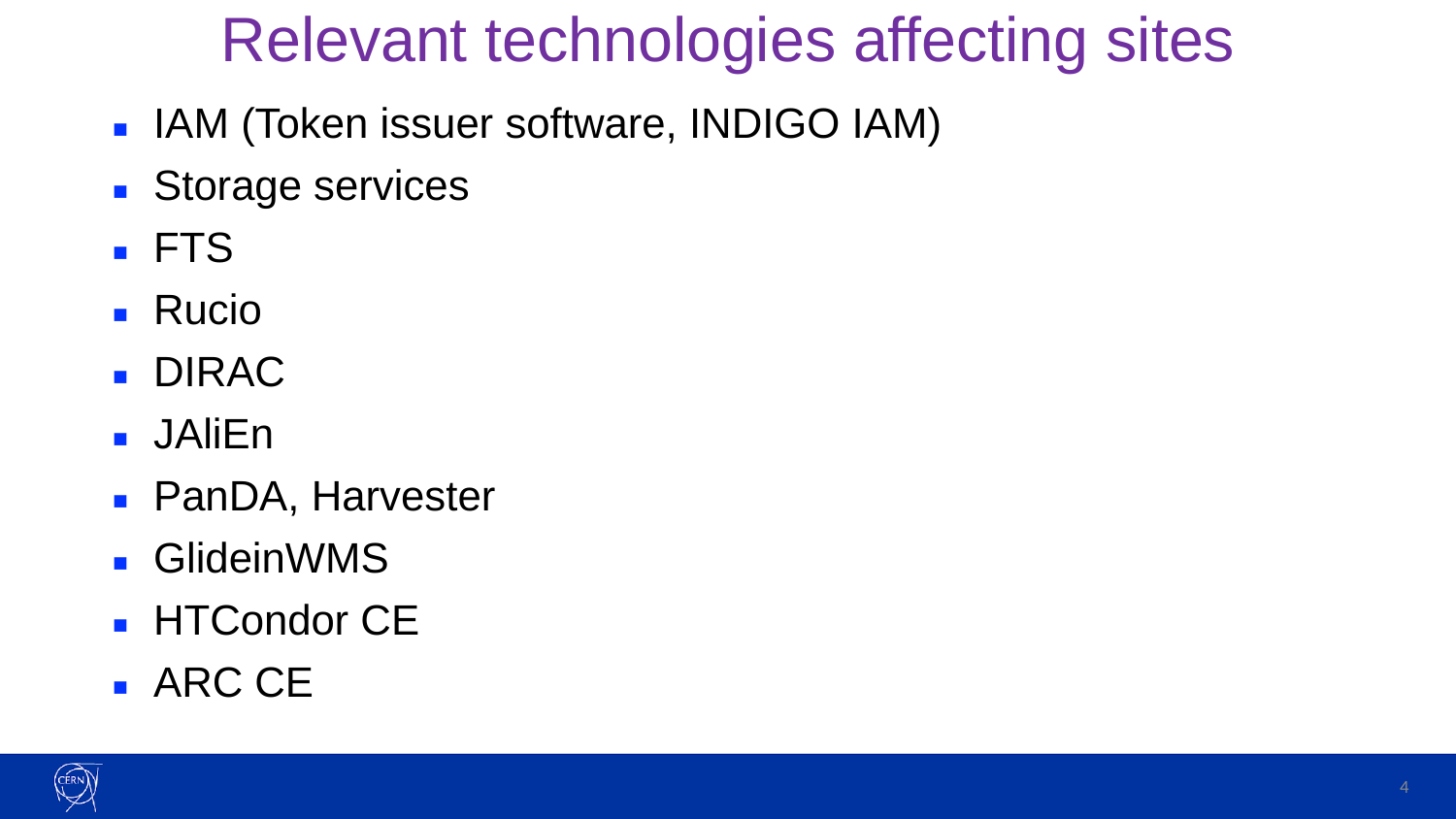

# Relevant technologies affecting sites
IAM (Token issuer software, INDIGO IAM)
Storage services
FTS
Rucio
DIRAC
JAliEn
PanDA, Harvester
GlideinWMS
HTCondor CE
ARC CE
4